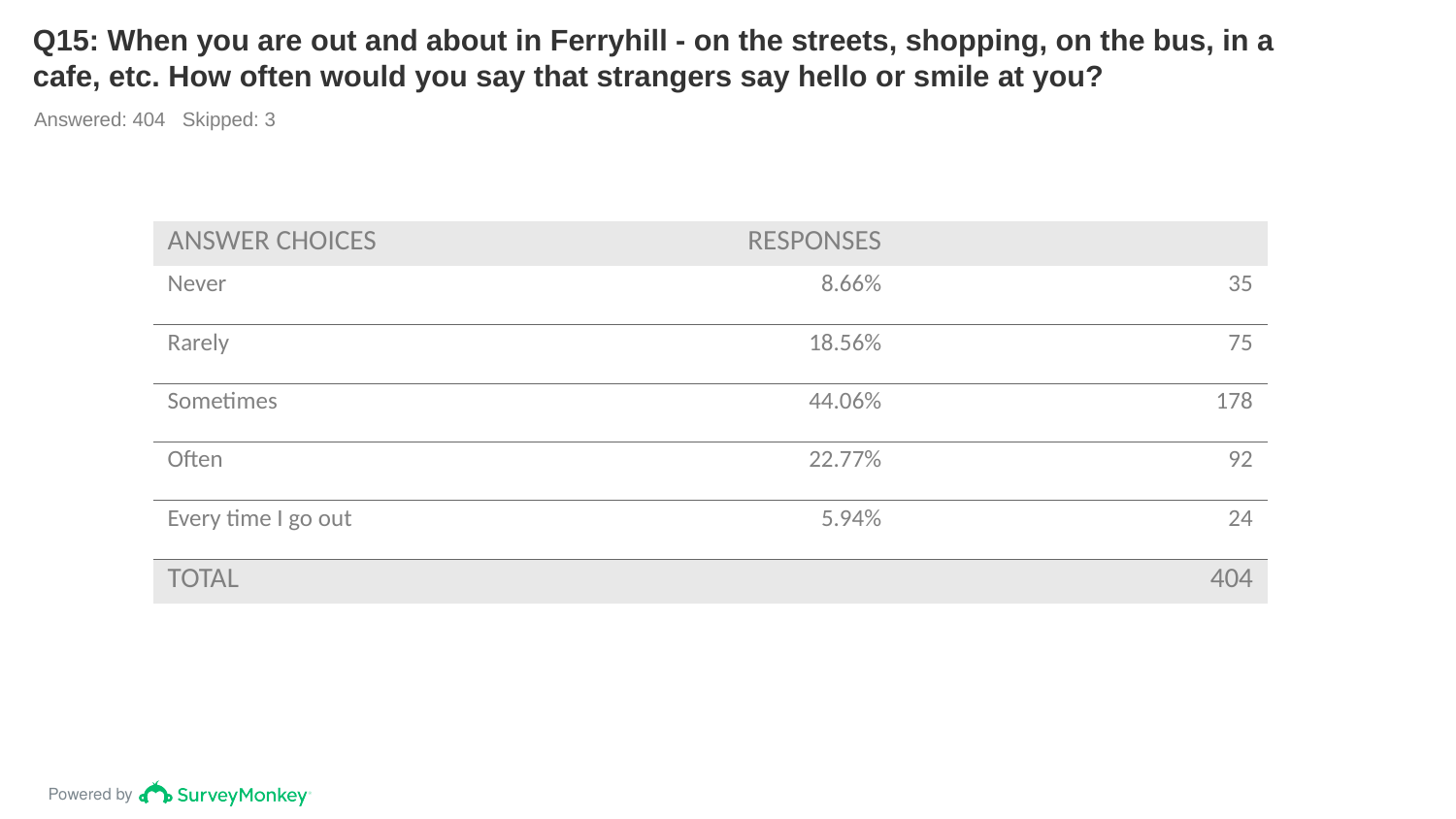

# Q15: When you are out and about in Ferryhill - on the streets, shopping, on the bus, in a cafe, etc. How often would you say that strangers say hello or smile at you?
Answered: 404   Skipped: 3
| ANSWER CHOICES | RESPONSES |  |
| --- | --- | --- |
| Never | 8.66% | 35 |
| Rarely | 18.56% | 75 |
| Sometimes | 44.06% | 178 |
| Often | 22.77% | 92 |
| Every time I go out | 5.94% | 24 |
| TOTAL |  | 404 |